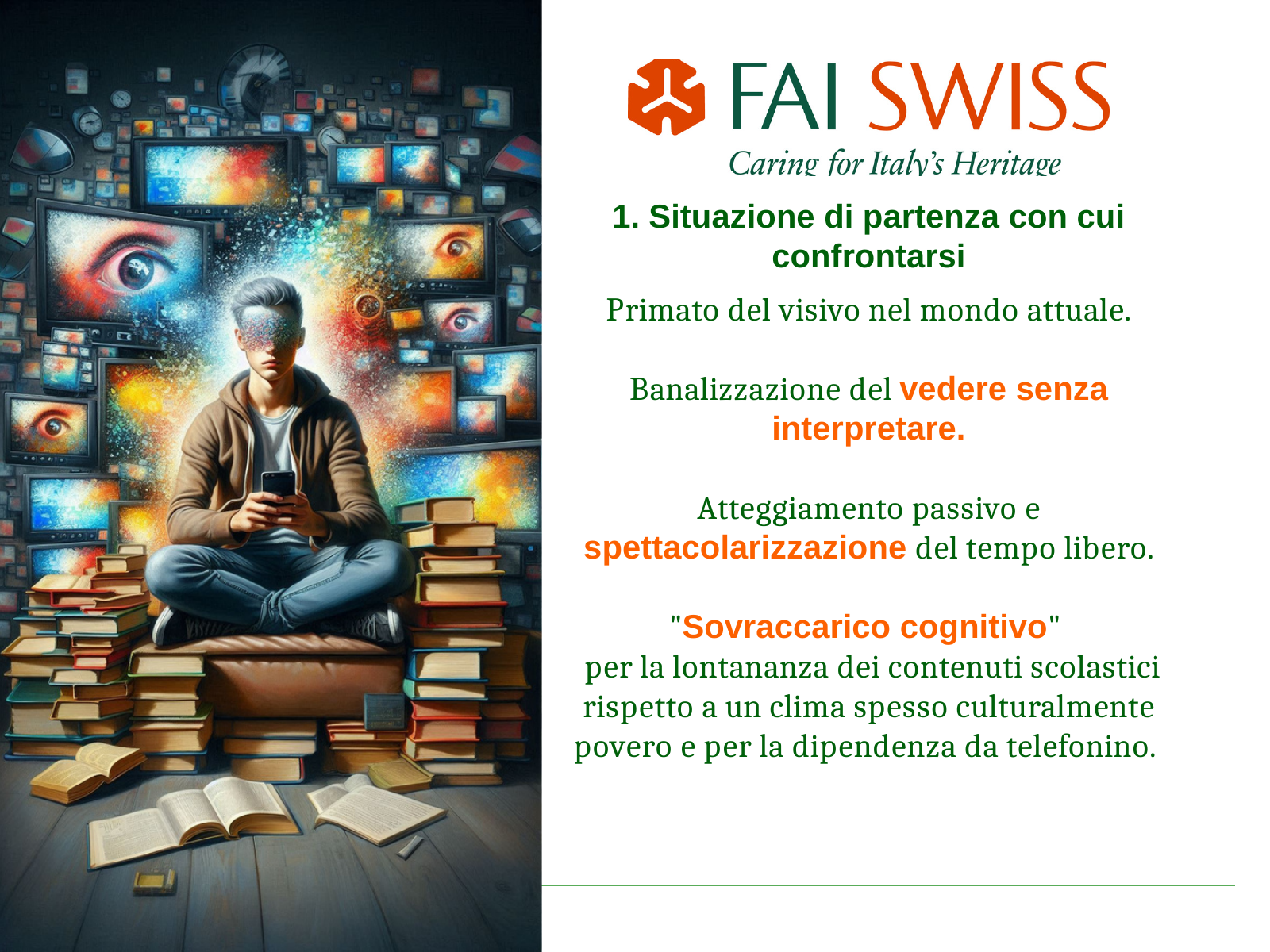

1. Situazione di partenza con cui confrontarsi

Primato del visivo nel mondo attuale.

Banalizzazione del vedere senza interpretare.

Atteggiamento passivo e spettacolarizzazione del tempo libero.

"Sovraccarico cognitivo"
 per la lontananza dei contenuti scolastici rispetto a un clima spesso culturalmente povero e per la dipendenza da telefonino.